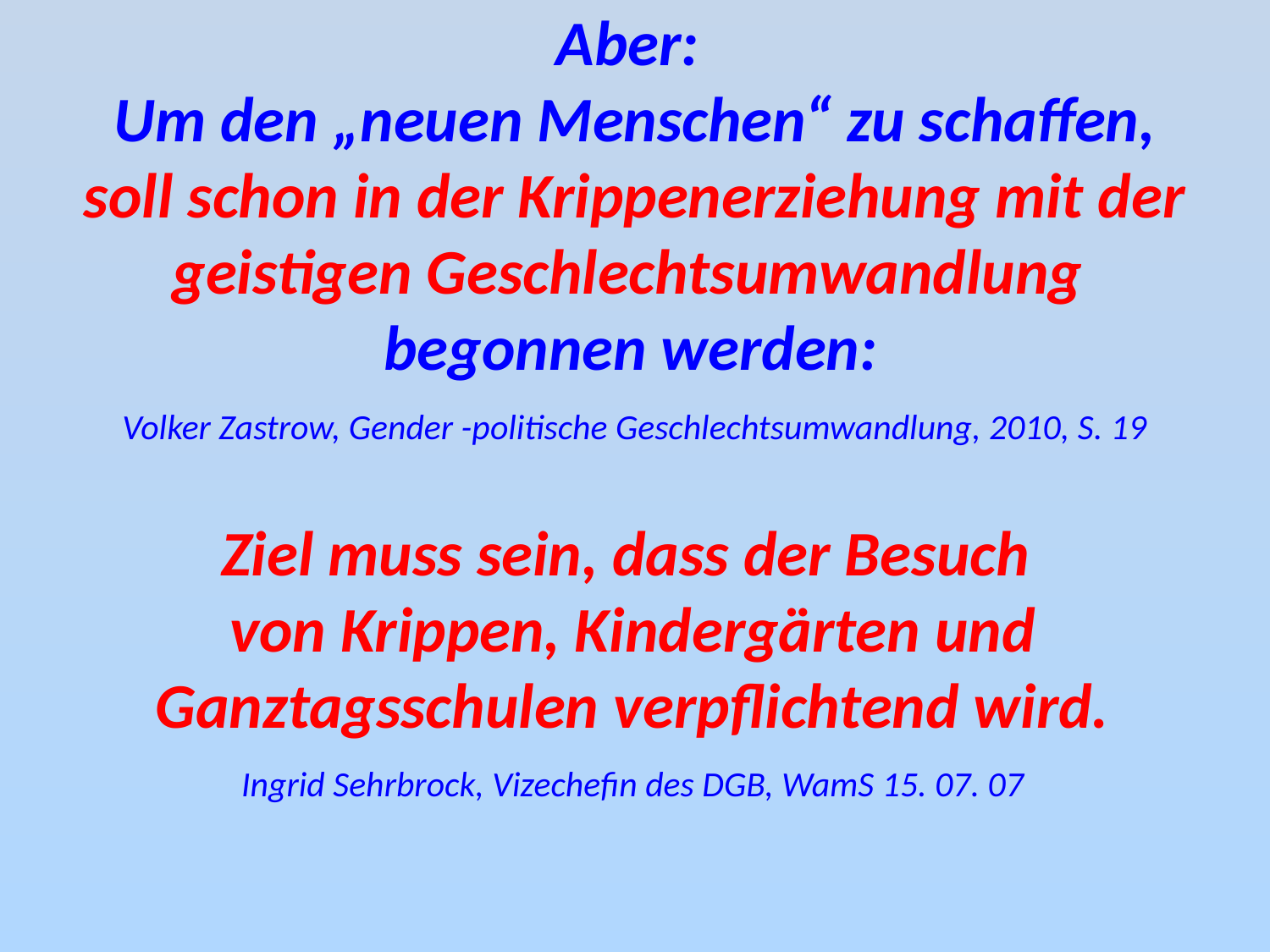

Aber:
Um den „neuen Menschen“ zu schaffen,
soll schon in der Krippenerziehung mit der geistigen Geschlechtsumwandlung
begonnen werden:

Volker Zastrow, Gender -politische Geschlechtsumwandlung, 2010, S. 19
Ziel muss sein, dass der Besuch
von Krippen, Kindergärten und Ganztagsschulen verpflichtend wird.

Ingrid Sehrbrock, Vizechefin des DGB, WamS 15. 07. 07